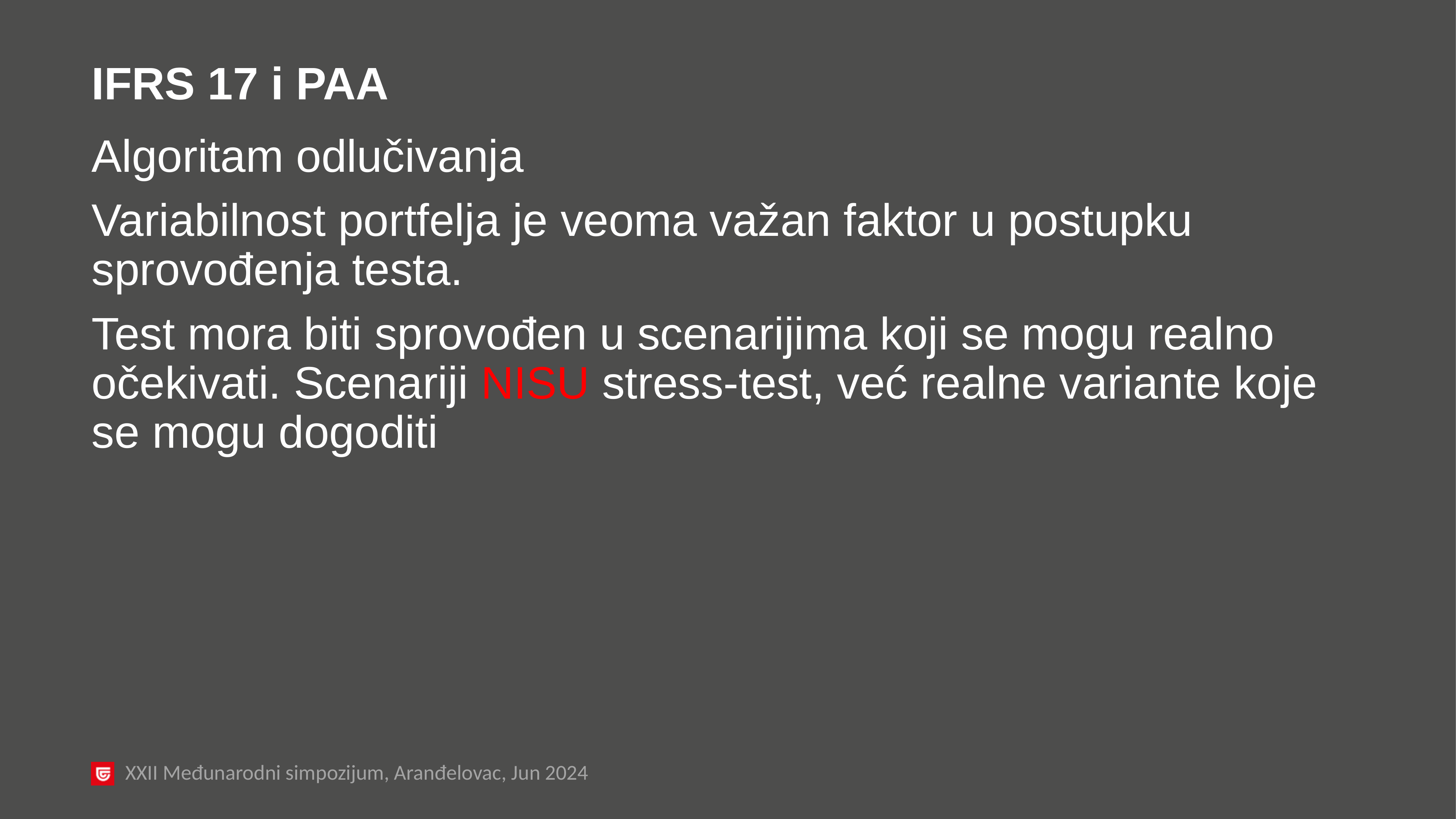

IFRS 17 i PAA
Algoritam odlučivanja
Variabilnost portfelja je veoma važan faktor u postupku sprovođenja testa.
Test mora biti sprovođen u scenarijima koji se mogu realno očekivati. Scenariji NISU stress-test, već realne variante koje se mogu dogoditi

XXII Međunarodni simpozijum, Aranđelovac, Jun 2024